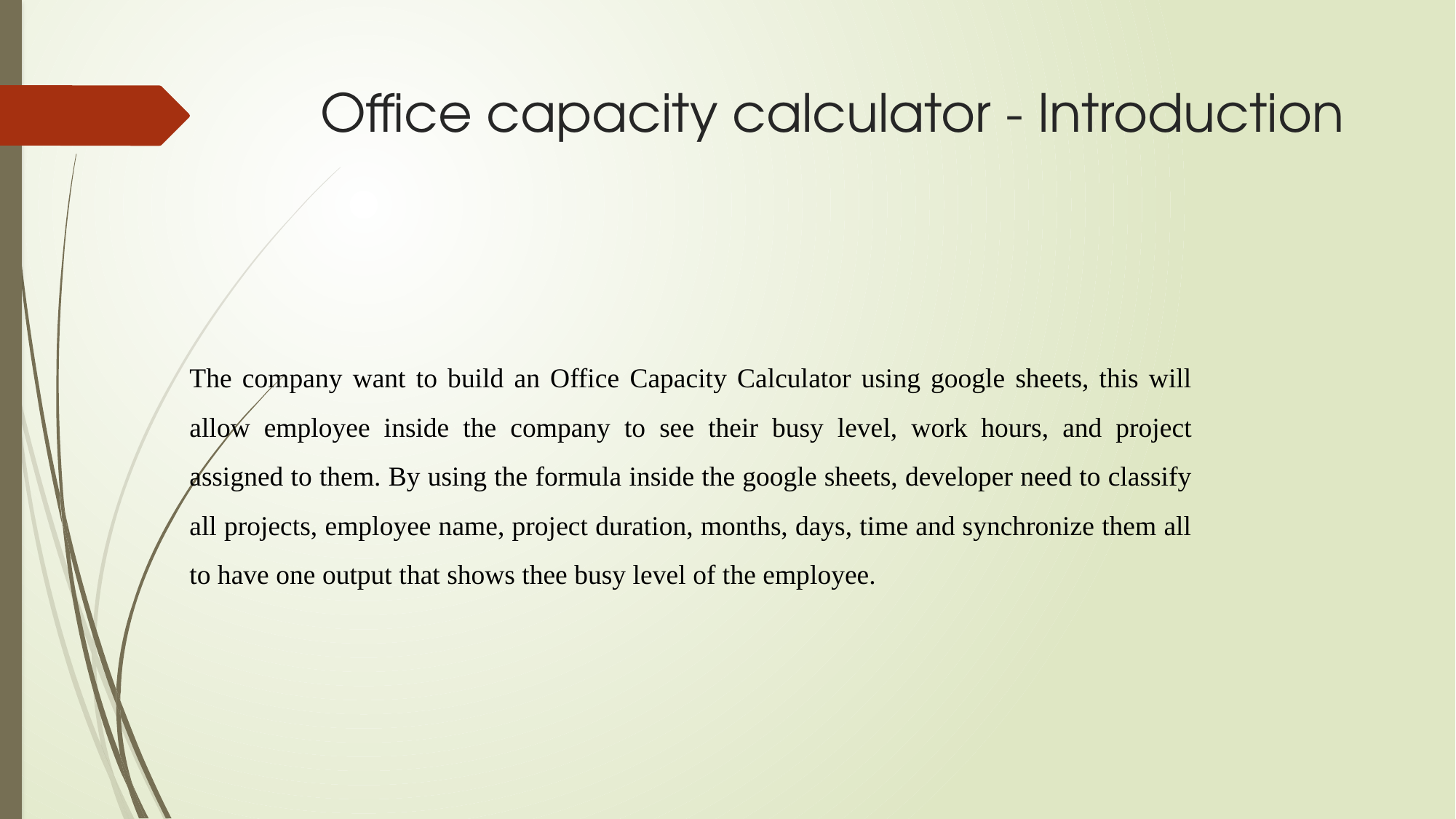

# Office capacity calculator - Introduction
The company want to build an Office Capacity Calculator using google sheets, this will allow employee inside the company to see their busy level, work hours, and project assigned to them. By using the formula inside the google sheets, developer need to classify all projects, employee name, project duration, months, days, time and synchronize them all to have one output that shows thee busy level of the employee.